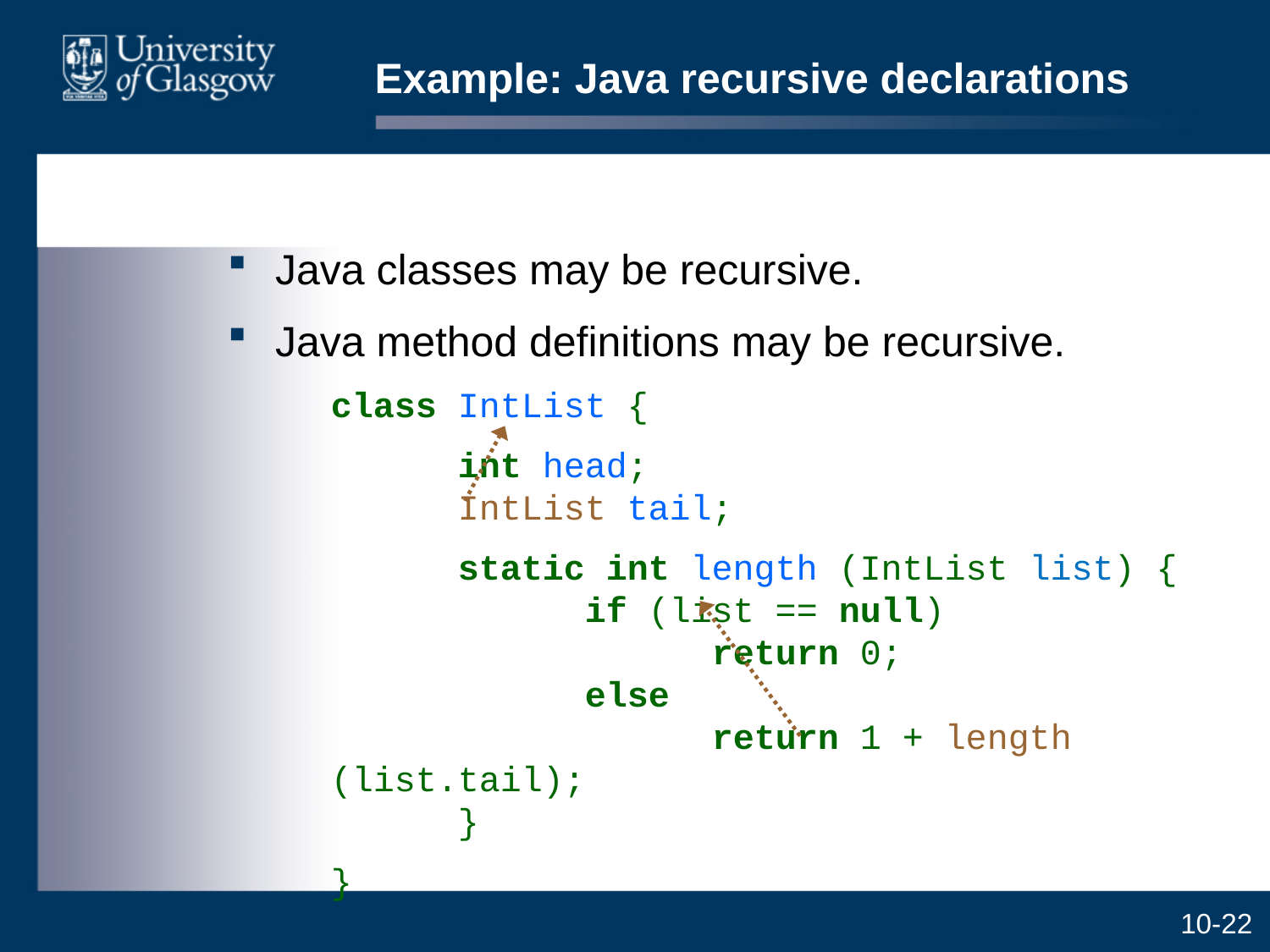

# Example: Java recursive declarations
Java classes may be recursive.
Java method definitions may be recursive.
	class IntList {
		int head;
	IntList tail;
		static int length (IntList list) {
		if (list == null)
			return 0;
		else
			return 1 + length (list.tail);
	}
	}